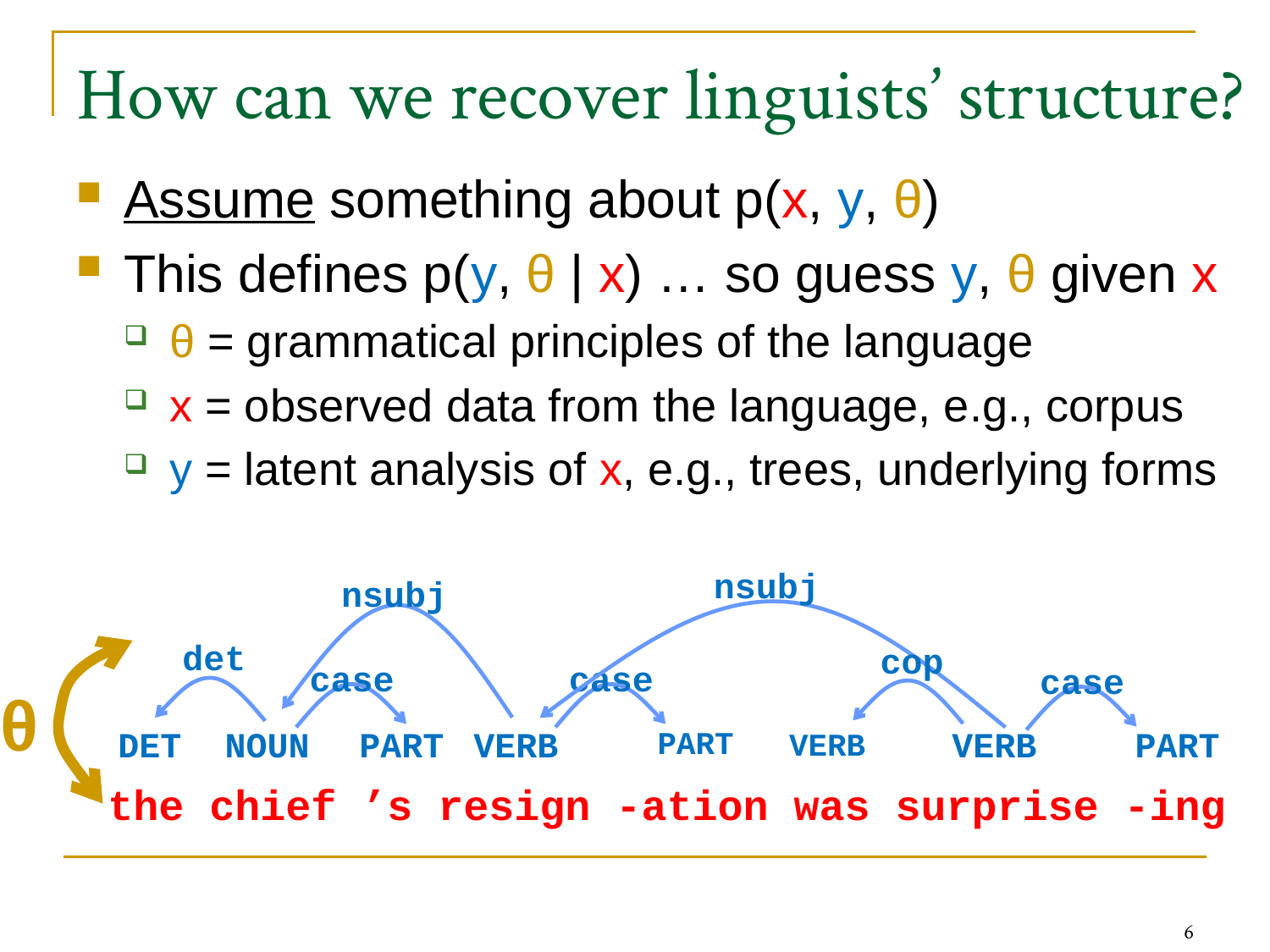

# How can we recover linguists’ structure?
Assume something about p(x, y, θ)
This defines p(y, θ | x) … so guess y, θ given x
θ = grammatical principles of the language
x = observed data from the language, e.g., corpus
y = latent analysis of x, e.g., trees, underlying forms

nsubj

nsubj

det

DET
cop

VERB

θ
case

PART
case

PART
case

PART
NOUN
VERB
VERB
the chief ’s resign -ation was surprise -ing
6